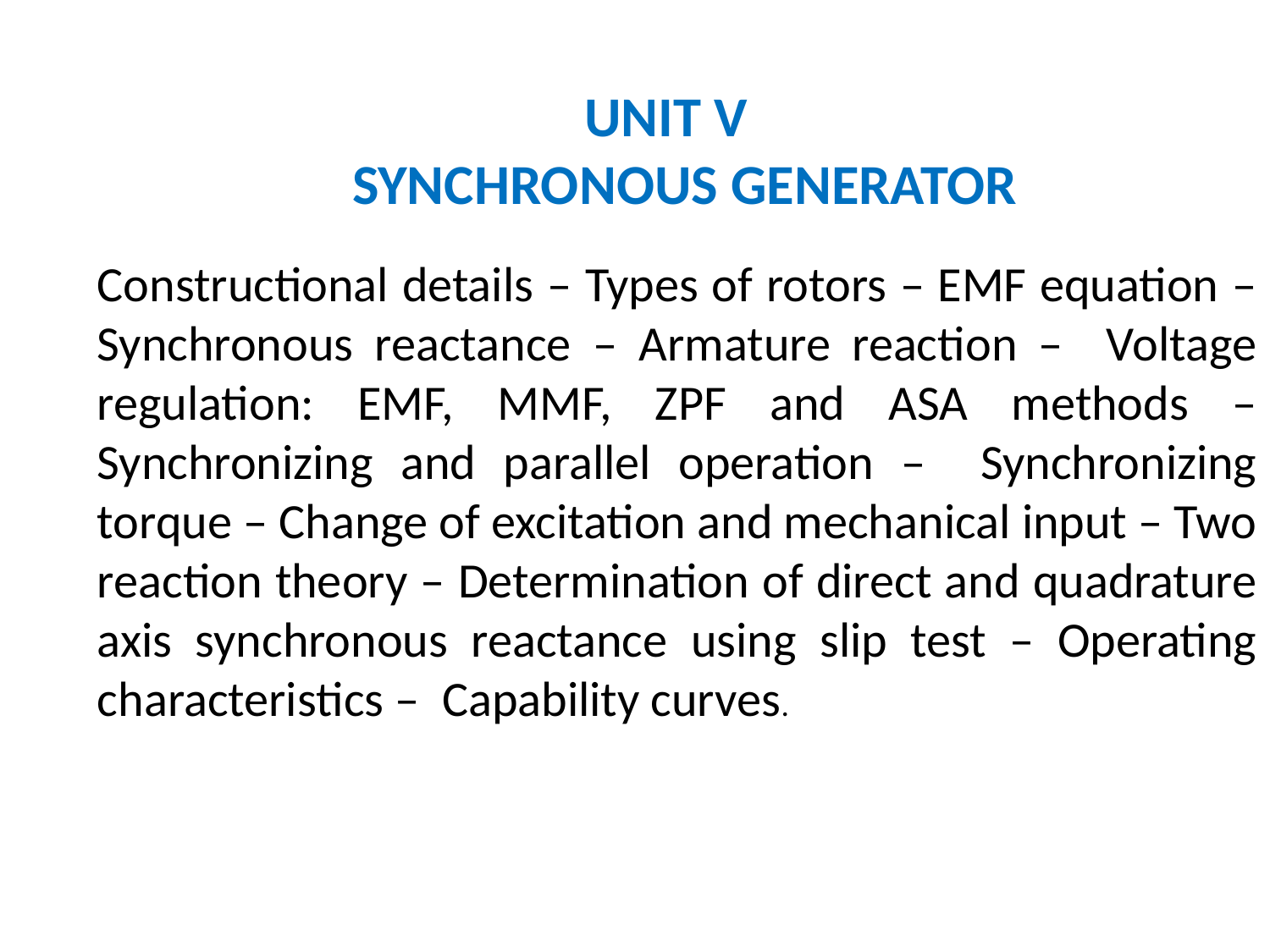

UNIT V
SYNCHRONOUS GENERATOR
Constructional details – Types of rotors – EMF equation – Synchronous reactance – Armature reaction –  Voltage regulation: EMF, MMF, ZPF and ASA methods – Synchronizing and parallel operation –  Synchronizing torque – Change of excitation and mechanical input – Two reaction theory – Determination of direct and quadrature axis synchronous reactance using slip test – Operating characteristics –  Capability curves.